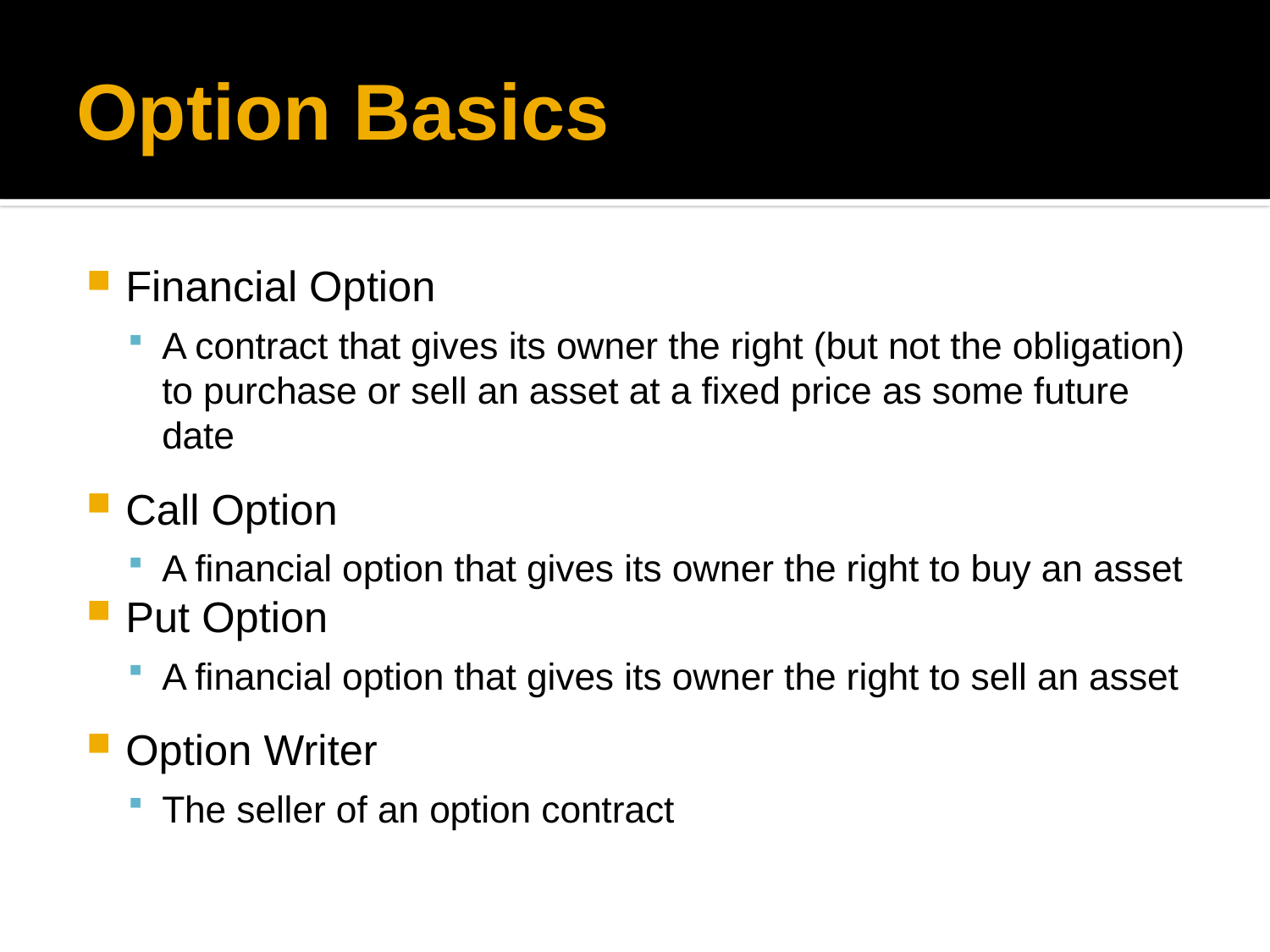

# Option Basics
Financial Option
A contract that gives its owner the right (but not the obligation) to purchase or sell an asset at a fixed price as some future date
Call Option
A financial option that gives its owner the right to buy an asset
Put Option
A financial option that gives its owner the right to sell an asset
Option Writer
The seller of an option contract